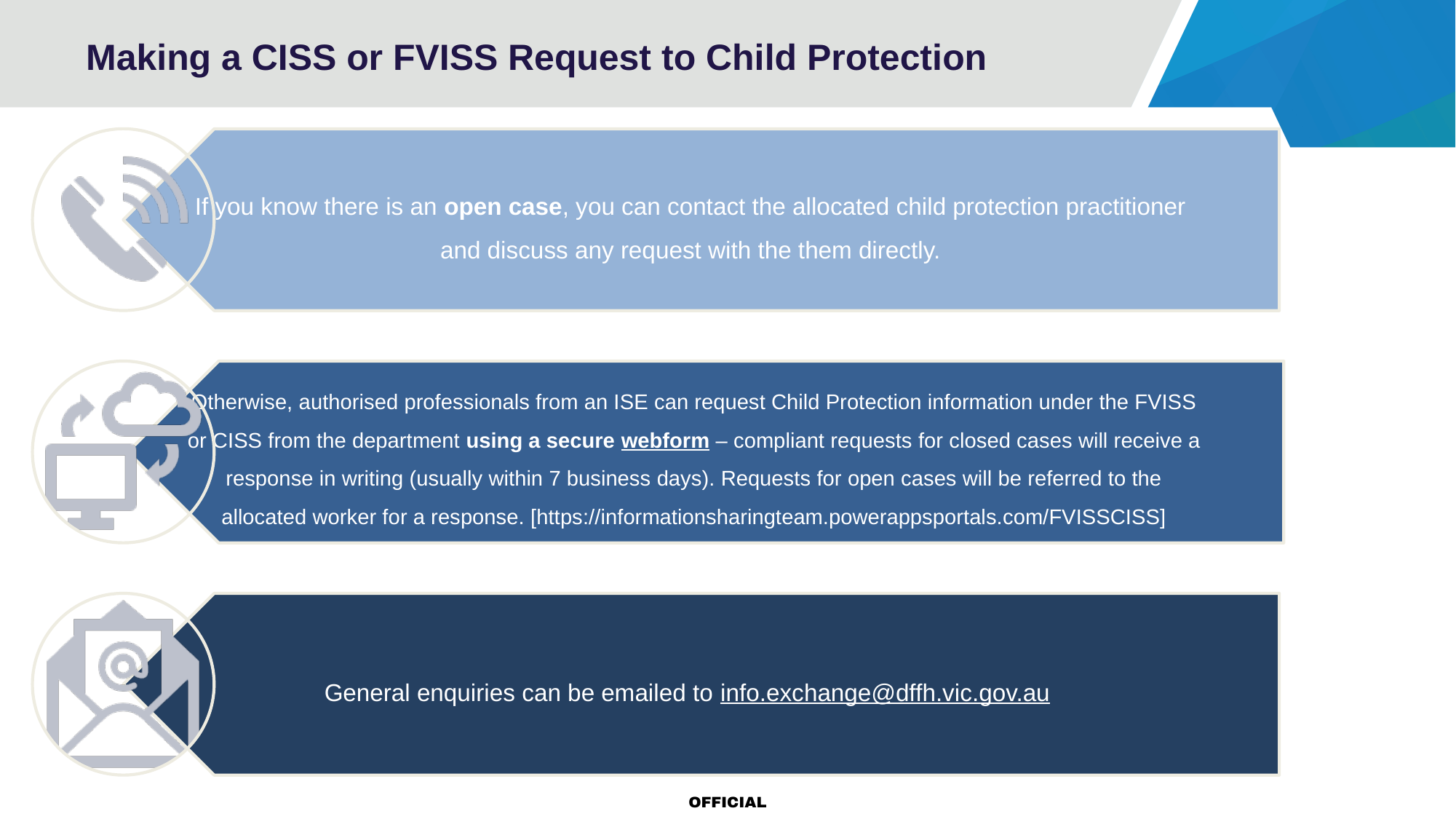

# Making a CISS or FVISS Request to Child Protection
If you know there is an open case, you can contact the allocated child protection practitioner and discuss any request with the them directly.
Otherwise, authorised professionals from an ISE can request Child Protection information under the FVISS or CISS from the department using a secure webform – compliant requests for closed cases will receive a response in writing (usually within 7 business days). Requests for open cases will be referred to the allocated worker for a response. [https://informationsharingteam.powerappsportals.com/FVISSCISS]
General enquiries can be emailed to info.exchange@dffh.vic.gov.au